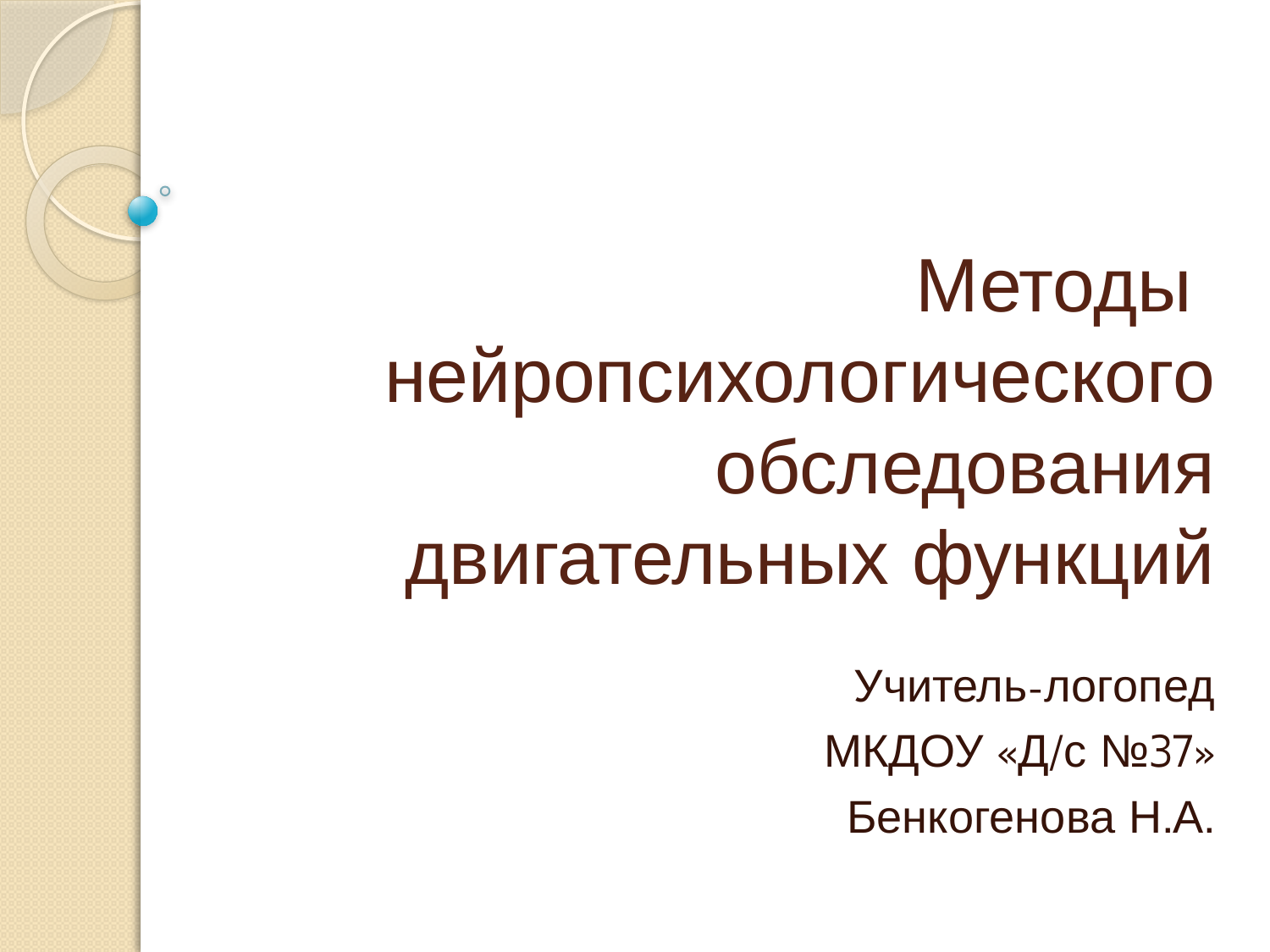

# Методы  нейропсихологического обследования двигательных функций
Учитель-логопед
МКДОУ «Д/с №37»
Бенкогенова Н.А.